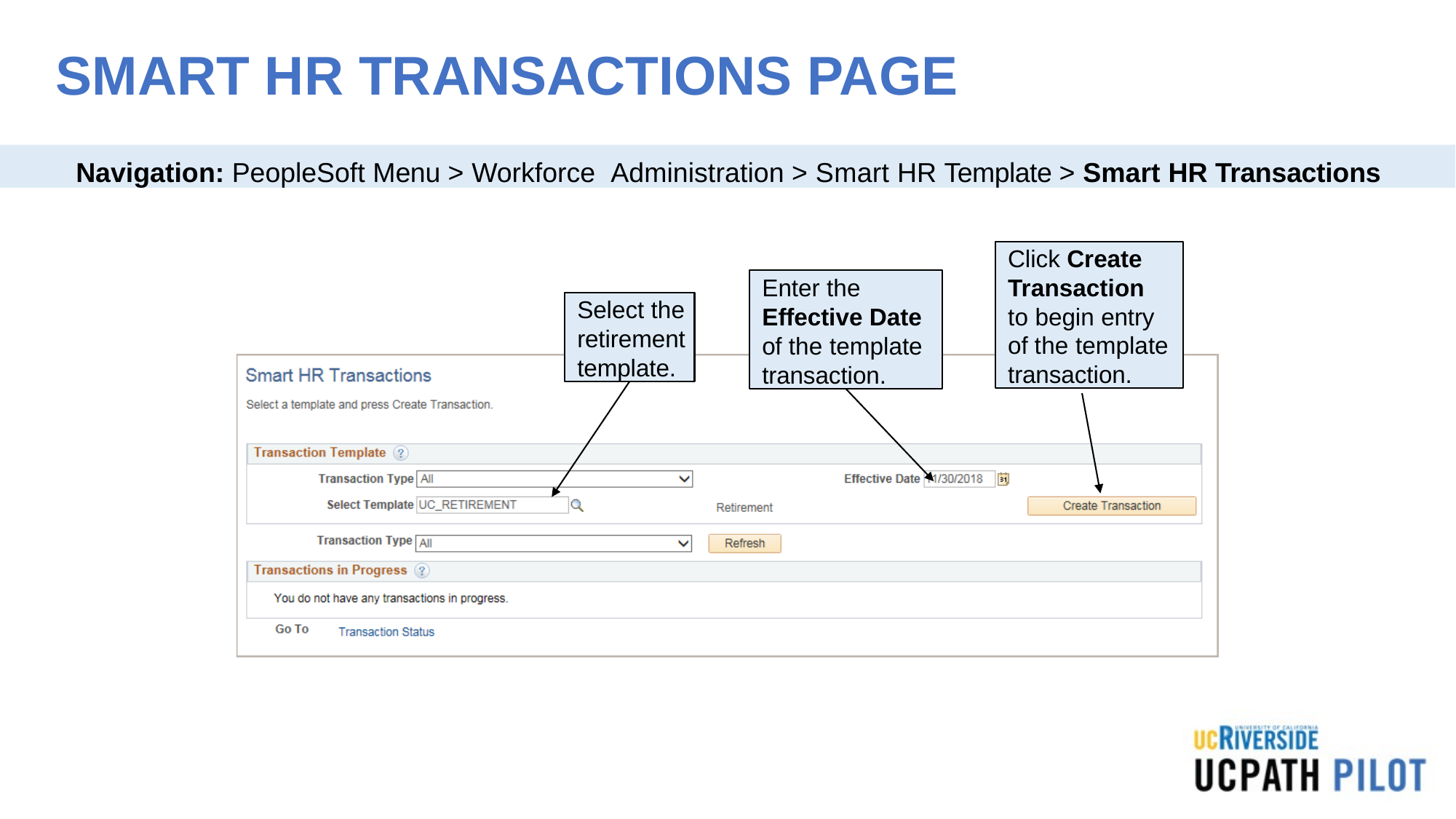

# SMART HR TRANSACTIONS PAGE
Navigation: PeopleSoft Menu > Workforce  Administration > Smart HR Template > Smart HR Transactions
Click Create Transaction to begin entry of the template transaction.
Enter the Effective Date of the template transaction.
Select the retirement template.